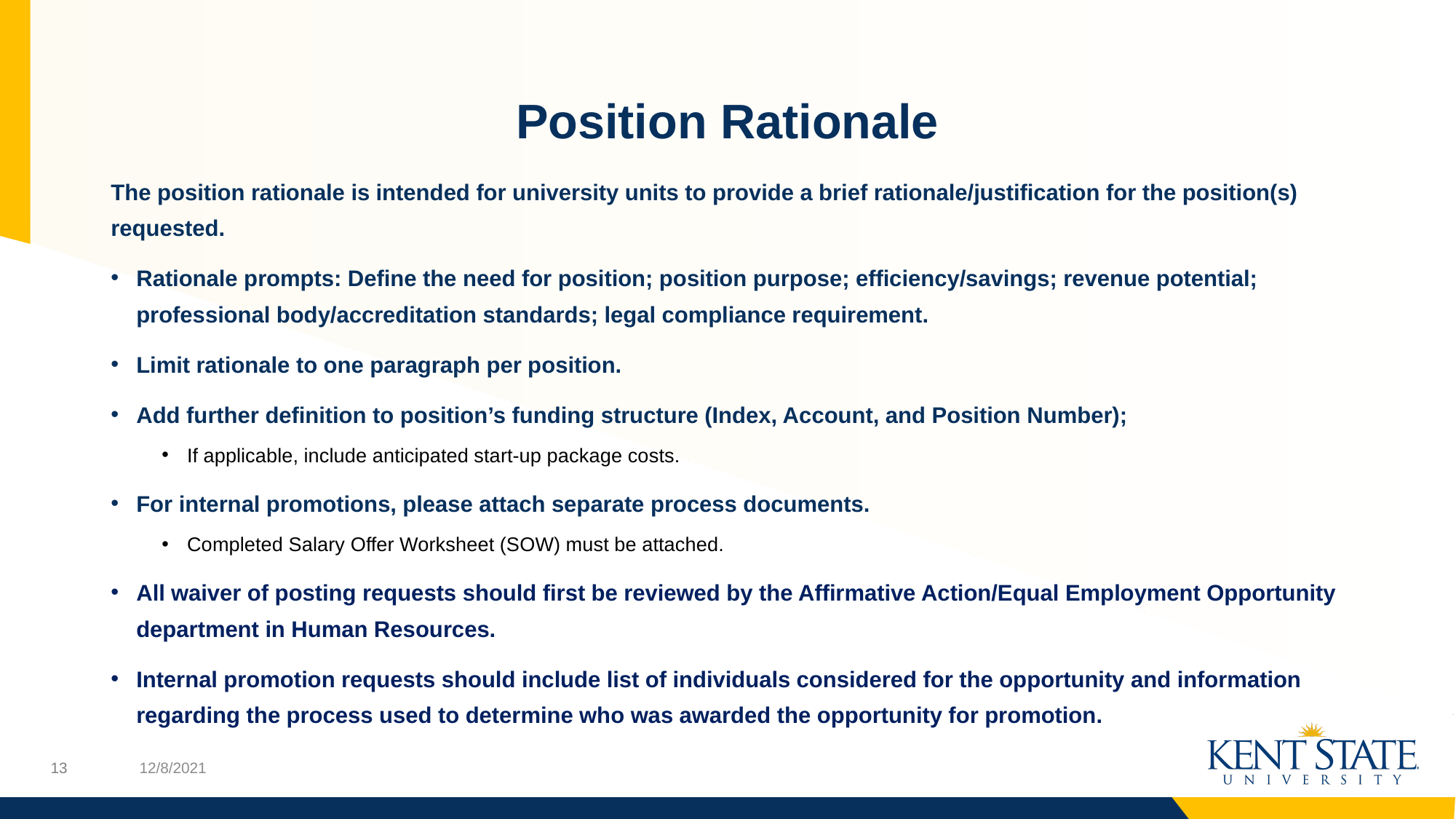

# Position Rationale
The position rationale is intended for university units to provide a brief rationale/justification for the position(s) requested.
Rationale prompts: Define the need for position; position purpose; efficiency/savings; revenue potential; professional body/accreditation standards; legal compliance requirement.
Limit rationale to one paragraph per position.
Add further definition to position’s funding structure (Index, Account, and Position Number);
If applicable, include anticipated start-up package costs.
For internal promotions, please attach separate process documents.
Completed Salary Offer Worksheet (SOW) must be attached.
All waiver of posting requests should first be reviewed by the Affirmative Action/Equal Employment Opportunity department in Human Resources.
Internal promotion requests should include list of individuals considered for the opportunity and information regarding the process used to determine who was awarded the opportunity for promotion.
12/8/2021